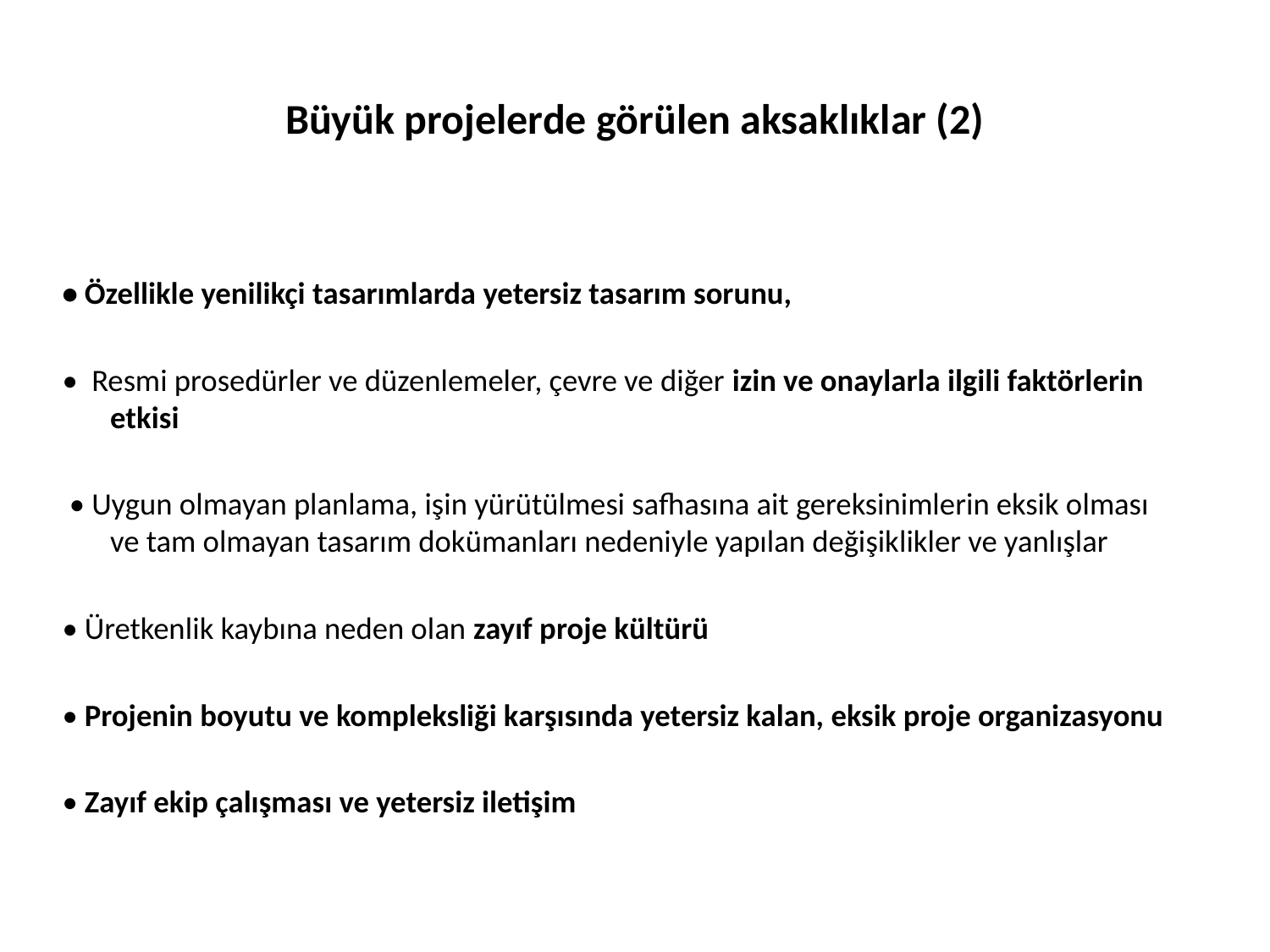

# Büyük projelerde görülen aksaklıklar (2)

• Özellikle yenilikçi tasarımlarda yetersiz tasarım sorunu,

•  Resmi prosedürler ve düzenlemeler, çevre ve diğer izin ve onaylarla ilgili faktörlerin etkisi

 • Uygun olmayan planlama, işin yürütülmesi safhasına ait gereksinimlerin eksik olması ve tam olmayan tasarım dokümanları nedeniyle yapılan değişiklikler ve yanlışlar

• Üretkenlik kaybına neden olan zayıf proje kültürü

• Projenin boyutu ve kompleksliği karşısında yetersiz kalan, eksik proje organizasyonu

• Zayıf ekip çalışması ve yetersiz iletişim